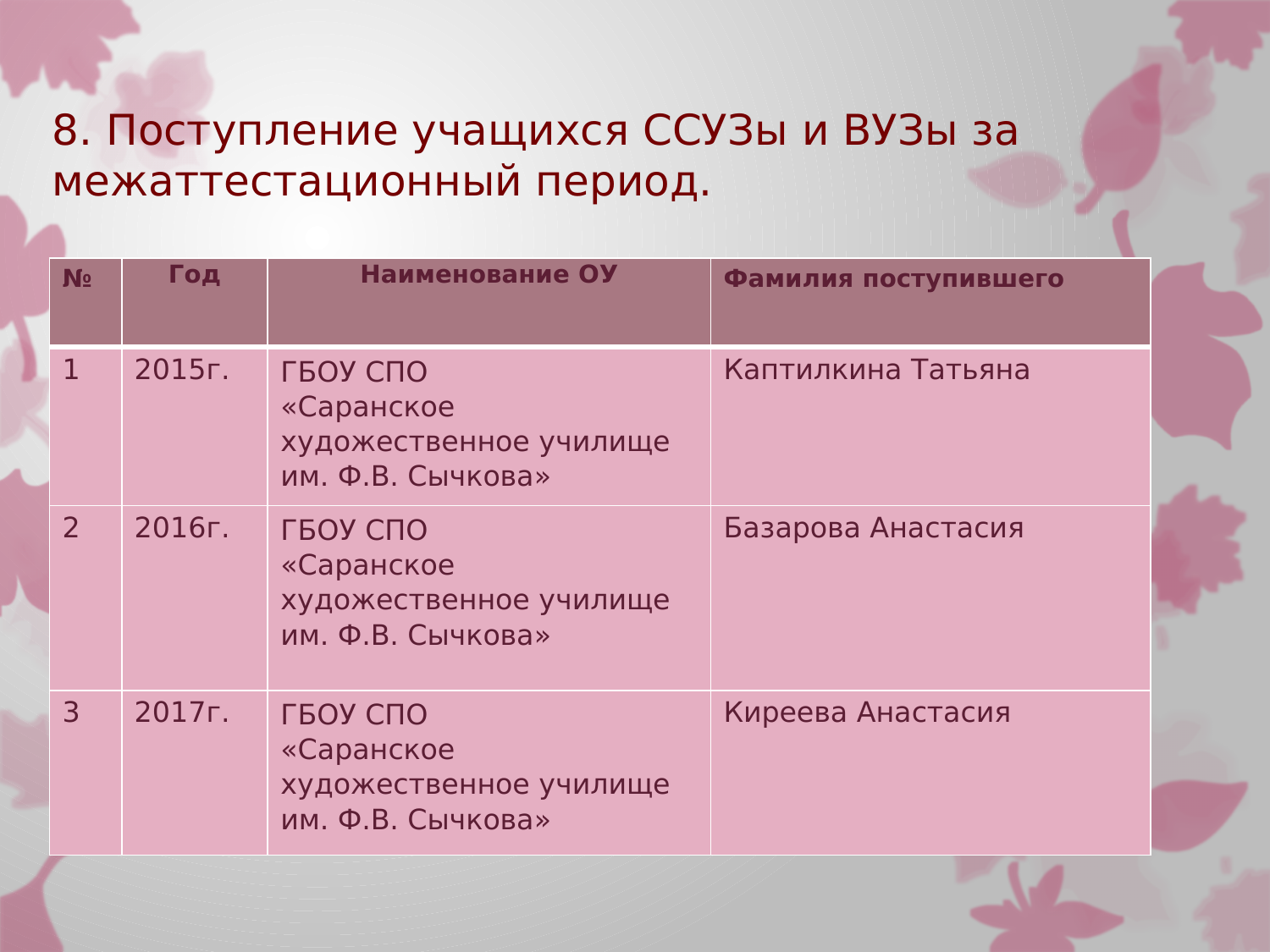

# 8. Поступление учащихся ССУЗы и ВУЗы за межаттестационный период.
| № | Год | Наименование ОУ | Фамилия поступившего |
| --- | --- | --- | --- |
| 1 | 2015г. | ГБОУ СПО «Саранское художественное училище им. Ф.В. Сычкова» | Каптилкина Татьяна |
| 2 | 2016г. | ГБОУ СПО «Саранское художественное училище им. Ф.В. Сычкова» | Базарова Анастасия |
| 3 | 2017г. | ГБОУ СПО «Саранское художественное училище им. Ф.В. Сычкова» | Киреева Анастасия |